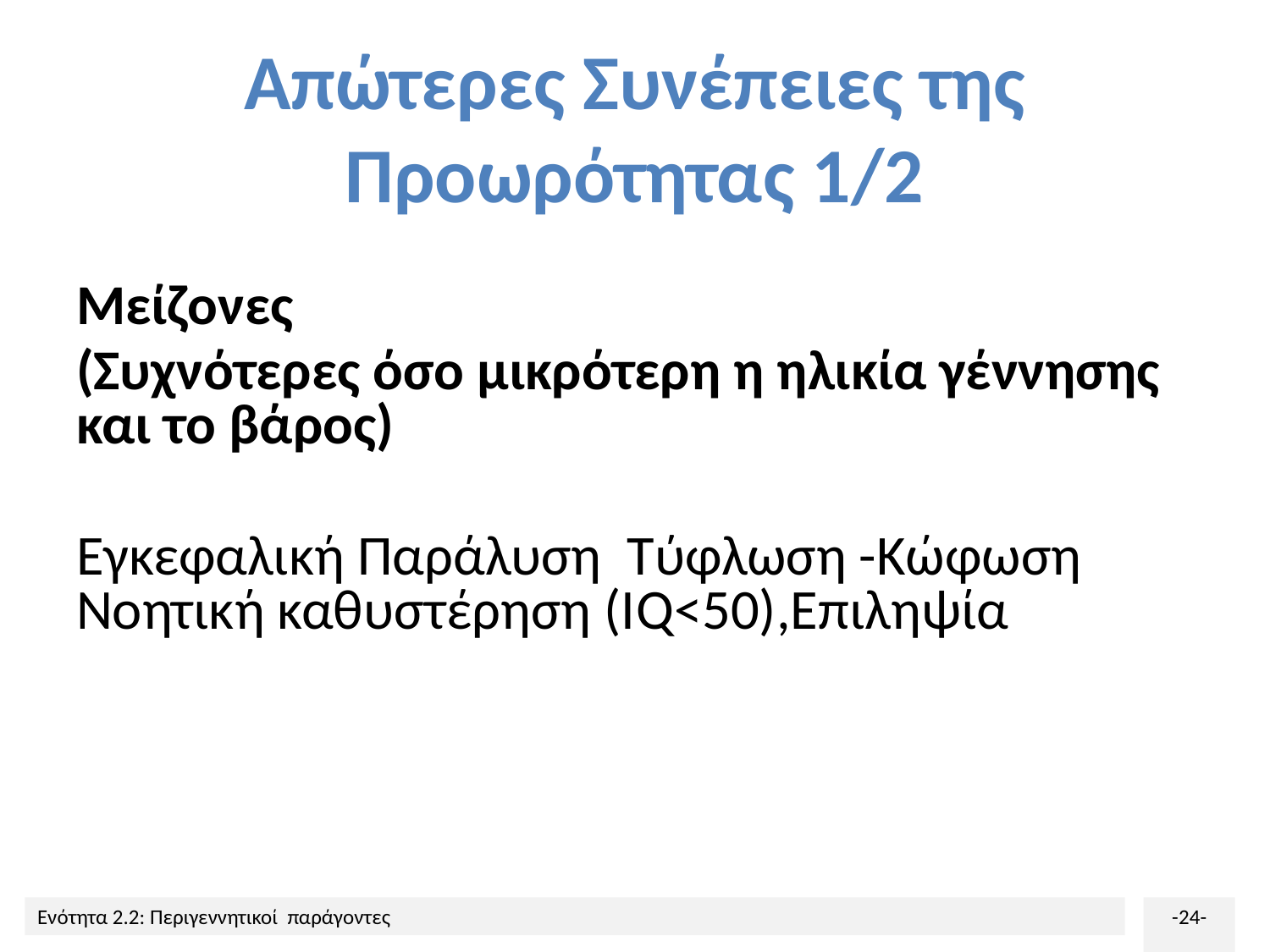

# Απώτερες Συνέπειες της Προωρότητας 1/2
Μείζονες
(Συχνότερες όσο μικρότερη η ηλικία γέννησης και το βάρος)

Εγκεφαλική Παράλυση  Τύφλωση -Κώφωση  Νοητική καθυστέρηση (ΙQ<50),Επιληψία